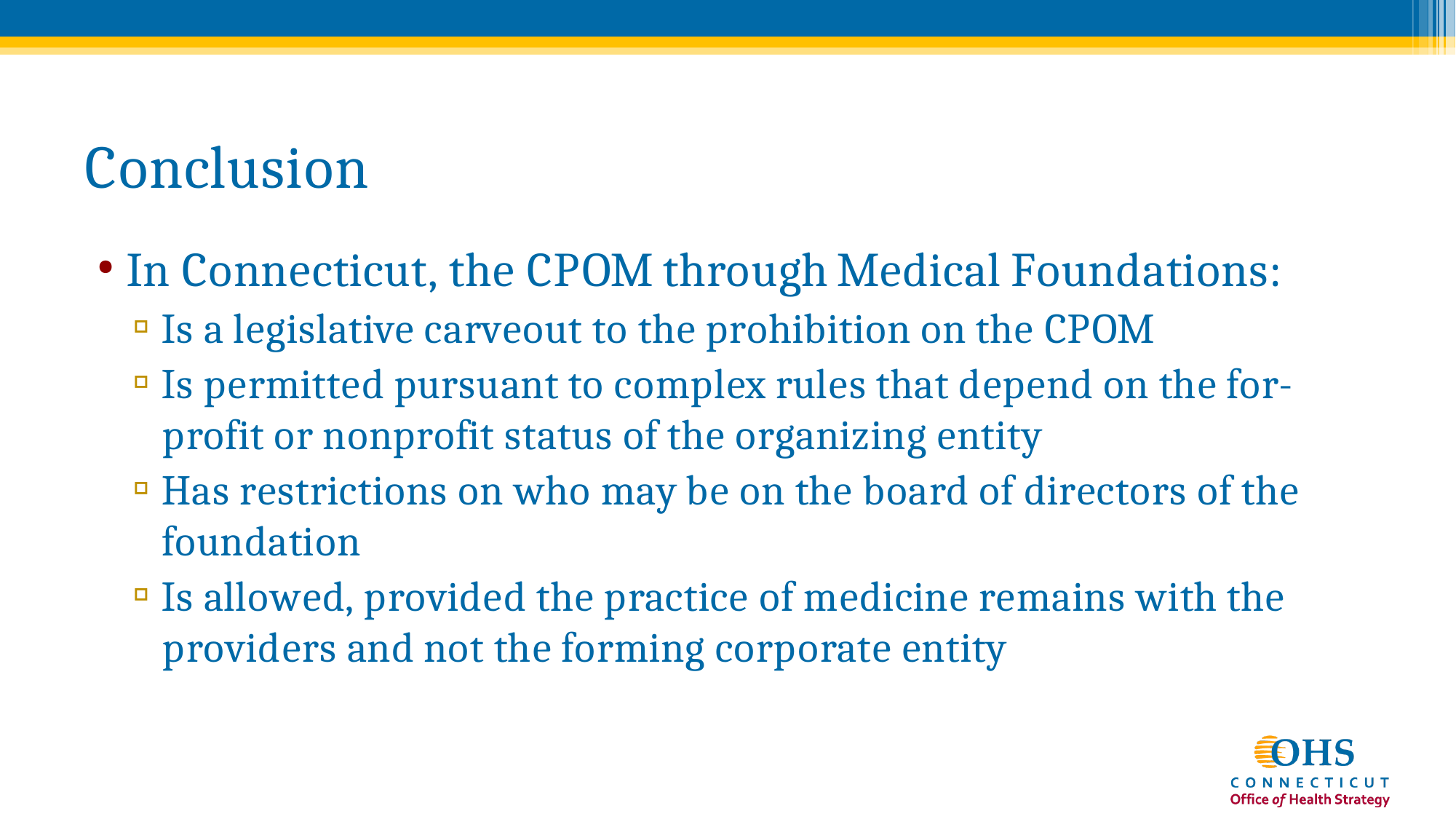

# Conclusion
In Connecticut, the CPOM through Medical Foundations:
Is a legislative carveout to the prohibition on the CPOM
Is permitted pursuant to complex rules that depend on the for-profit or nonprofit status of the organizing entity
Has restrictions on who may be on the board of directors of the foundation
Is allowed, provided the practice of medicine remains with the providers and not the forming corporate entity